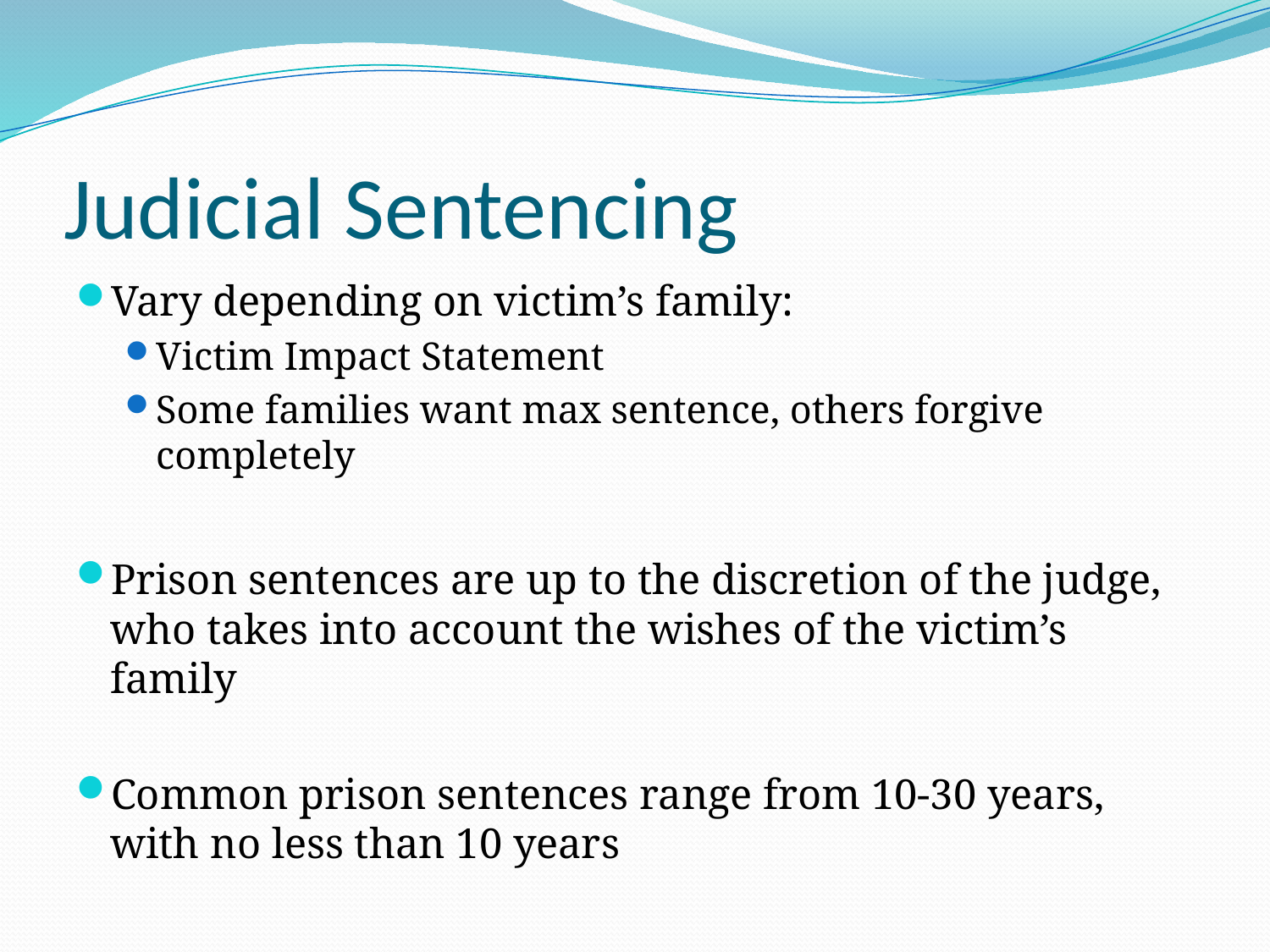

# Judicial Sentencing
Vary depending on victim’s family:
Victim Impact Statement
Some families want max sentence, others forgive completely

Prison sentences are up to the discretion of the judge, who takes into account the wishes of the victim’s family

Common prison sentences range from 10-30 years, with no less than 10 years